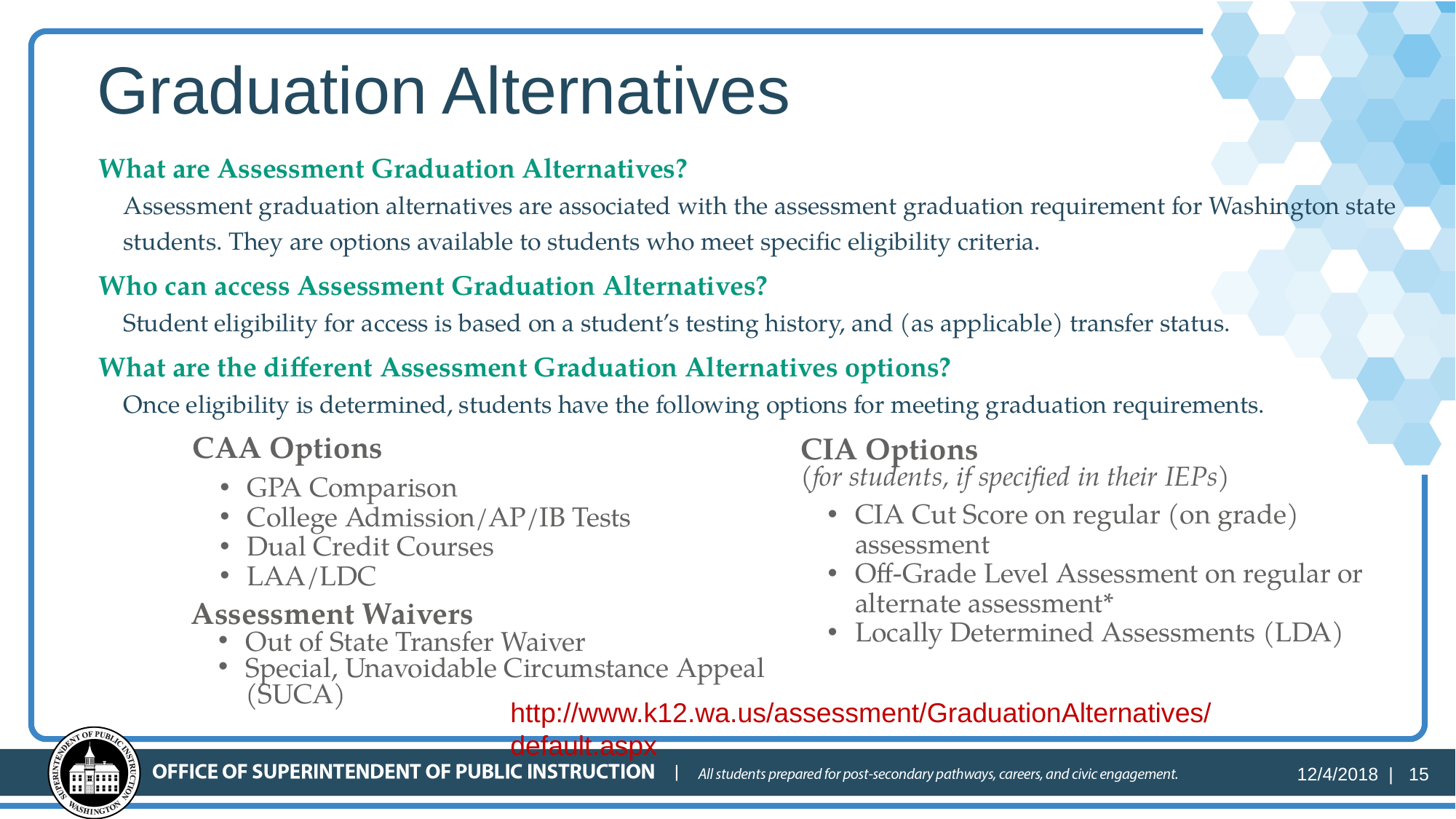

# Graduation Alternatives
What are Assessment Graduation Alternatives?
Assessment graduation alternatives are associated with the assessment graduation requirement for Washington state students. They are options available to students who meet specific eligibility criteria.
Who can access Assessment Graduation Alternatives?
Student eligibility for access is based on a student’s testing history, and (as applicable) transfer status.
What are the different Assessment Graduation Alternatives options?
Once eligibility is determined, students have the following options for meeting graduation requirements.
CAA Options
GPA Comparison
College Admission/AP/IB Tests
Dual Credit Courses
LAA/LDC
CIA Options
(for students, if specified in their IEPs)
CIA Cut Score on regular (on grade) assessment
Off-Grade Level Assessment on regular or alternate assessment*
Locally Determined Assessments (LDA)
Assessment Waivers
Out of State Transfer Waiver
Special, Unavoidable Circumstance Appeal (SUCA)
http://www.k12.wa.us/assessment/GraduationAlternatives/default.aspx